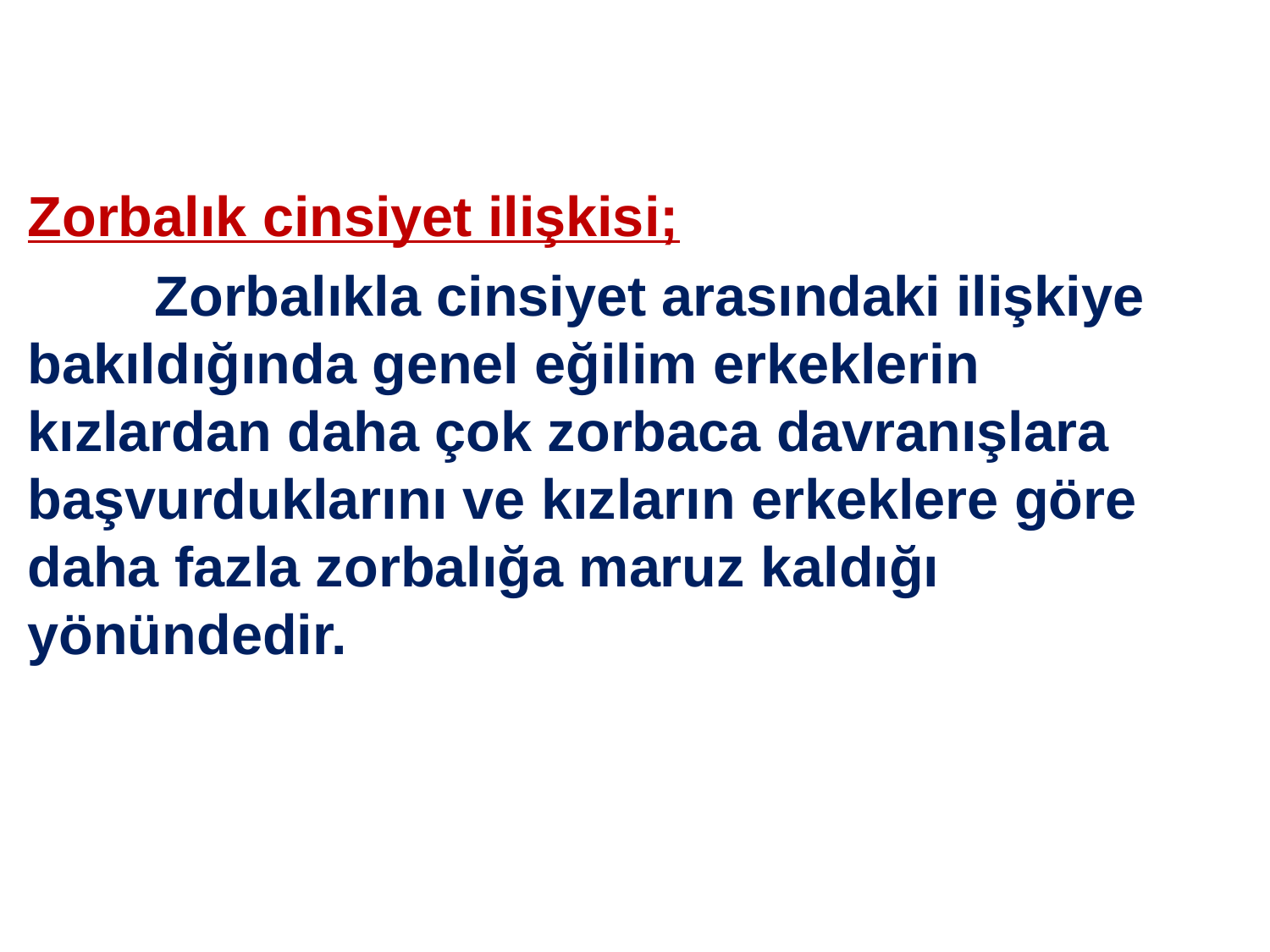

Zorbalık cinsiyet ilişkisi;
	Zorbalıkla cinsiyet arasındaki ilişkiye bakıldığında genel eğilim erkeklerin kızlardan daha çok zorbaca davranışlara başvurduklarını ve kızların erkeklere göre daha fazla zorbalığa maruz kaldığı yönündedir.